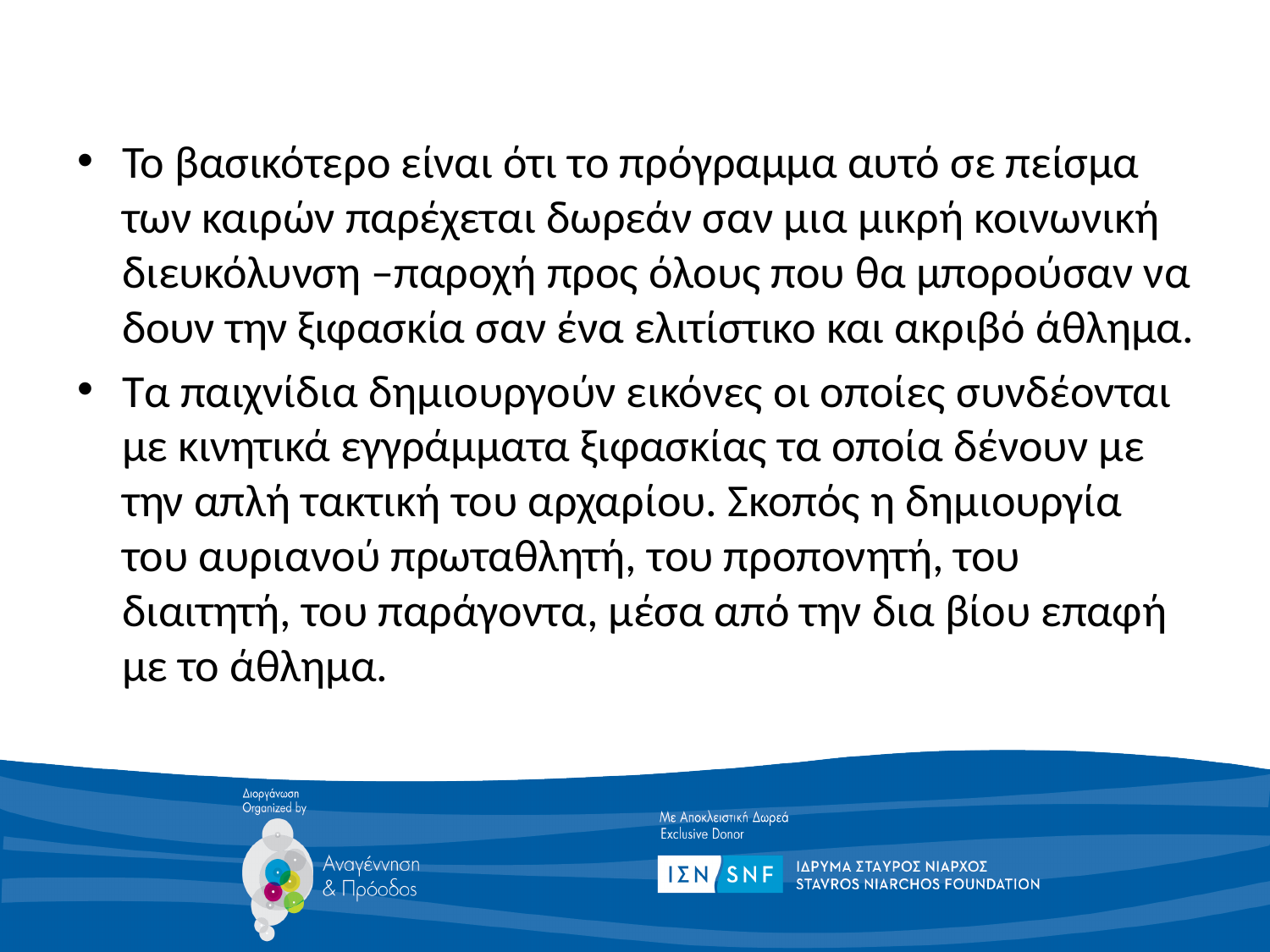

Το βασικότερο είναι ότι το πρόγραμμα αυτό σε πείσμα των καιρών παρέχεται δωρεάν σαν μια μικρή κοινωνική διευκόλυνση –παροχή προς όλους που θα μπορούσαν να δουν την ξιφασκία σαν ένα ελιτίστικο και ακριβό άθλημα.
Τα παιχνίδια δημιουργούν εικόνες οι οποίες συνδέονται με κινητικά εγγράμματα ξιφασκίας τα οποία δένουν με την απλή τακτική του αρχαρίου. Σκοπός η δημιουργία του αυριανού πρωταθλητή, του προπονητή, του διαιτητή, του παράγοντα, μέσα από την δια βίου επαφή με το άθλημα.